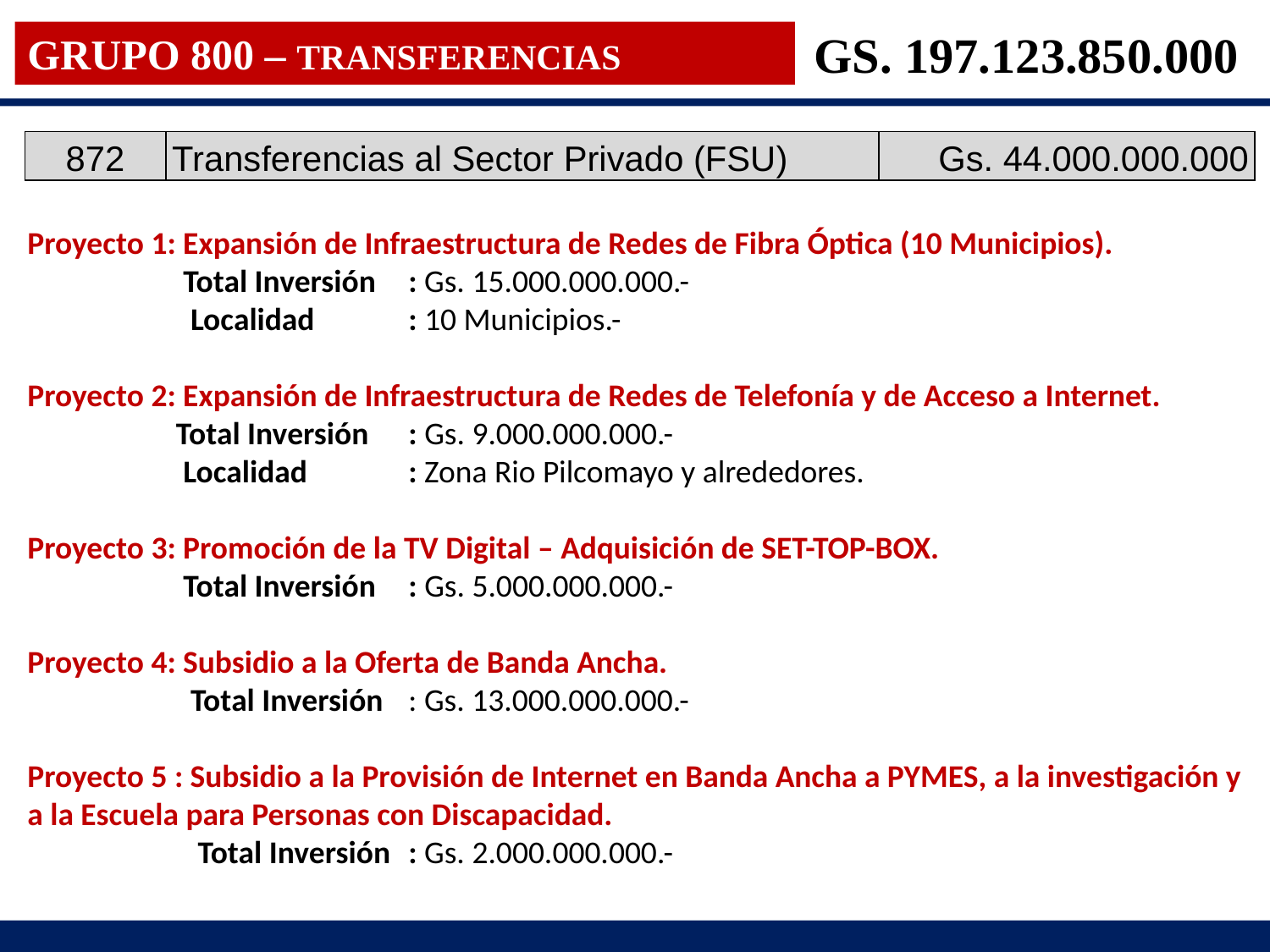

GS. 197.123.850.000
GRUPO 800 – TRANSFERENCIAS

| 872 | Transferencias al Sector Privado (FSU) | Gs. 44.000.000.000 |
| --- | --- | --- |
Proyecto 1: Expansión de Infraestructura de Redes de Fibra Óptica (10 Municipios).
	    Total Inversión	: Gs. 15.000.000.000.-
	     Localidad	: 10 Municipios.-

Proyecto 2: Expansión de Infraestructura de Redes de Telefonía y de Acceso a Internet.
	   Total Inversión	: Gs. 9.000.000.000.-
	    Localidad	: Zona Rio Pilcomayo y alrededores.

Proyecto 3: Promoción de la TV Digital – Adquisición de SET-TOP-BOX.
	    Total Inversión	: Gs. 5.000.000.000.-

Proyecto 4: Subsidio a la Oferta de Banda Ancha.
	     Total Inversión	: Gs. 13.000.000.000.-

Proyecto 5 : Subsidio a la Provisión de Internet en Banda Ancha a PYMES, a la investigación y a la Escuela para Personas con Discapacidad.
	      Total Inversión	: Gs. 2.000.000.000.-